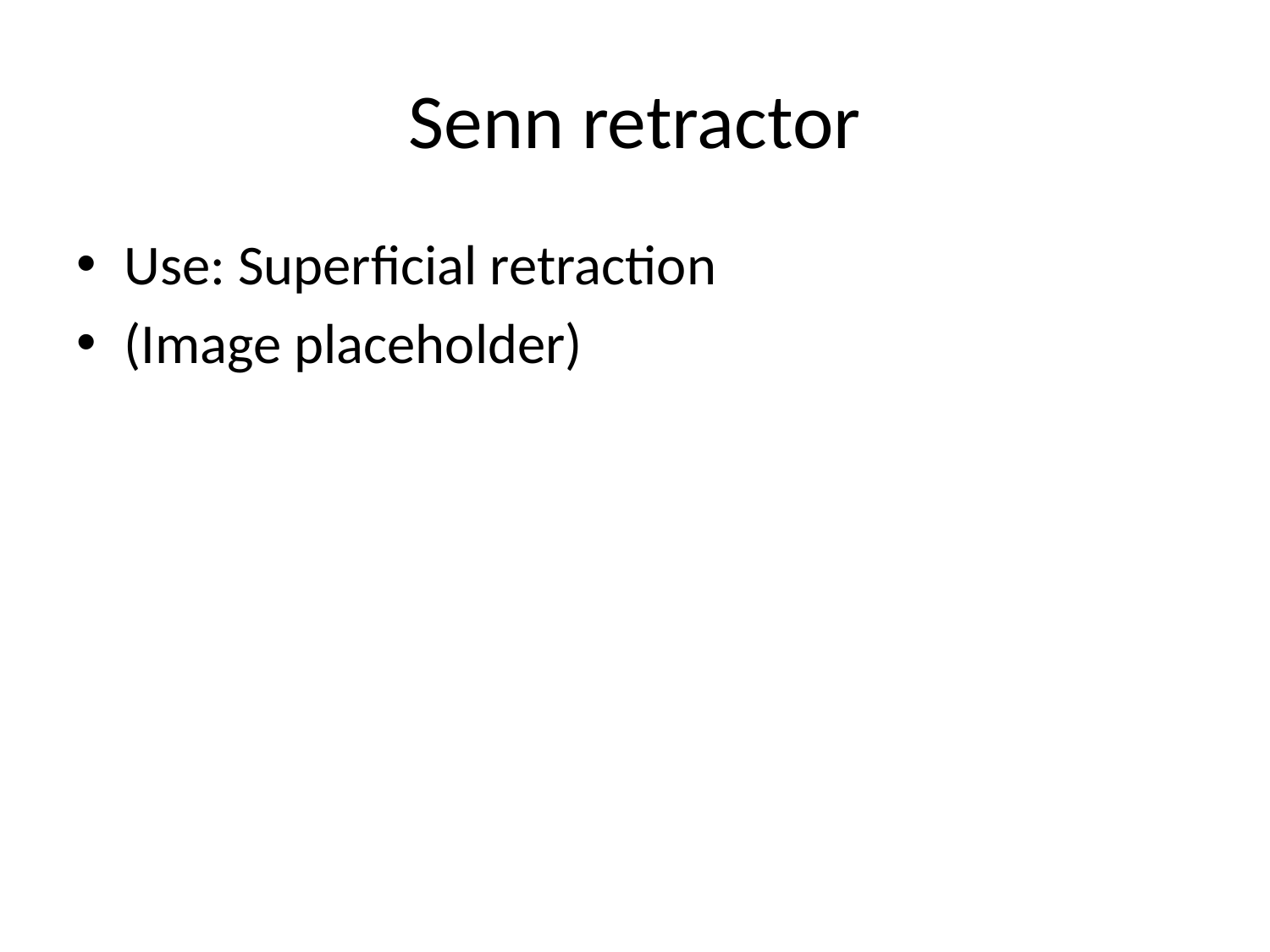

# Senn retractor
Use: Superficial retraction
(Image placeholder)